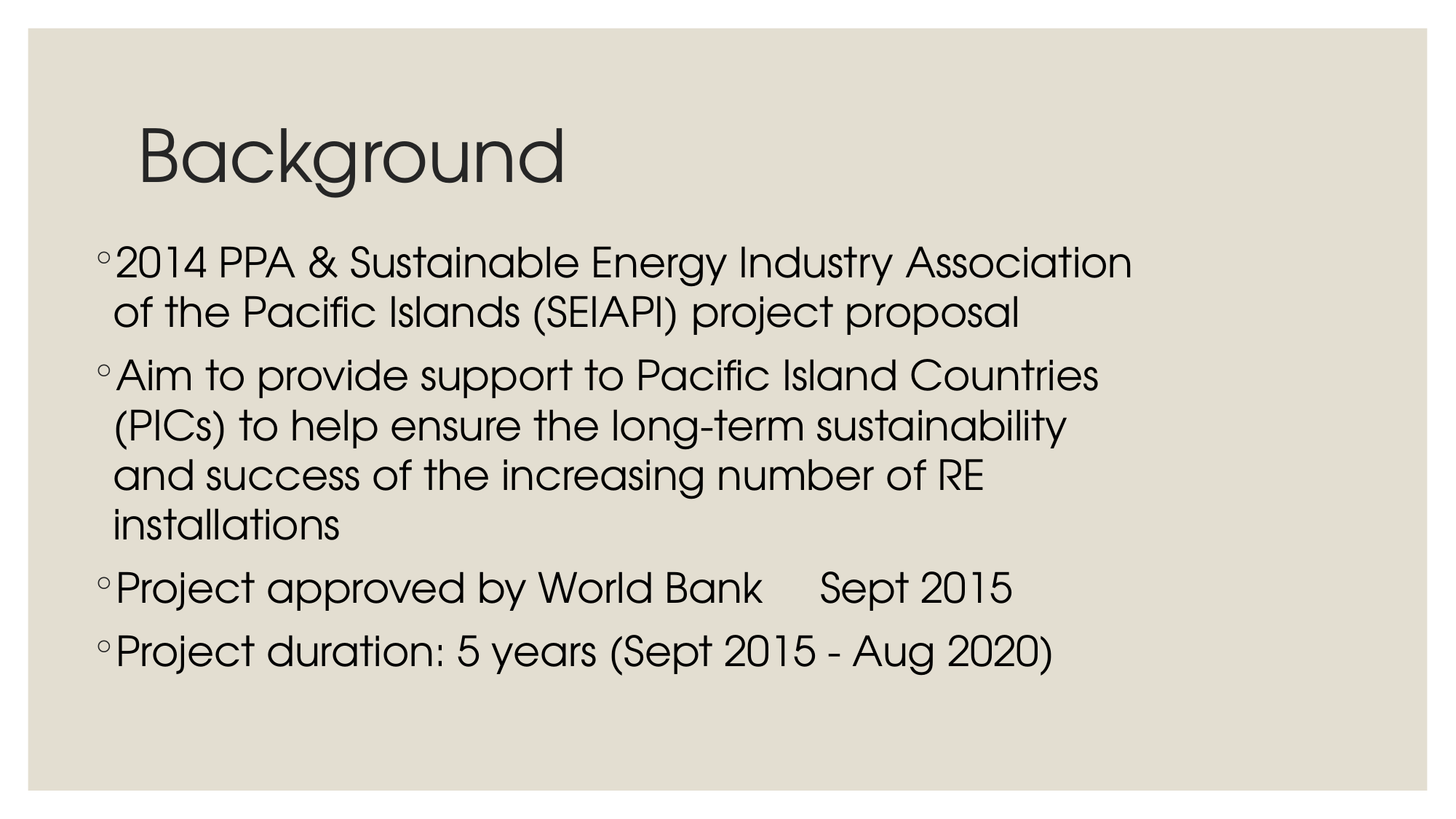

# Background
2014 PPA & Sustainable Energy Industry Association of the Pacific Islands (SEIAPI) project proposal
Aim to provide support to Pacific Island Countries (PICs) to help ensure the long-term sustainability and success of the increasing number of RE installations
Project approved by World Bank     Sept 2015
Project duration: 5 years (Sept 2015 - Aug 2020)